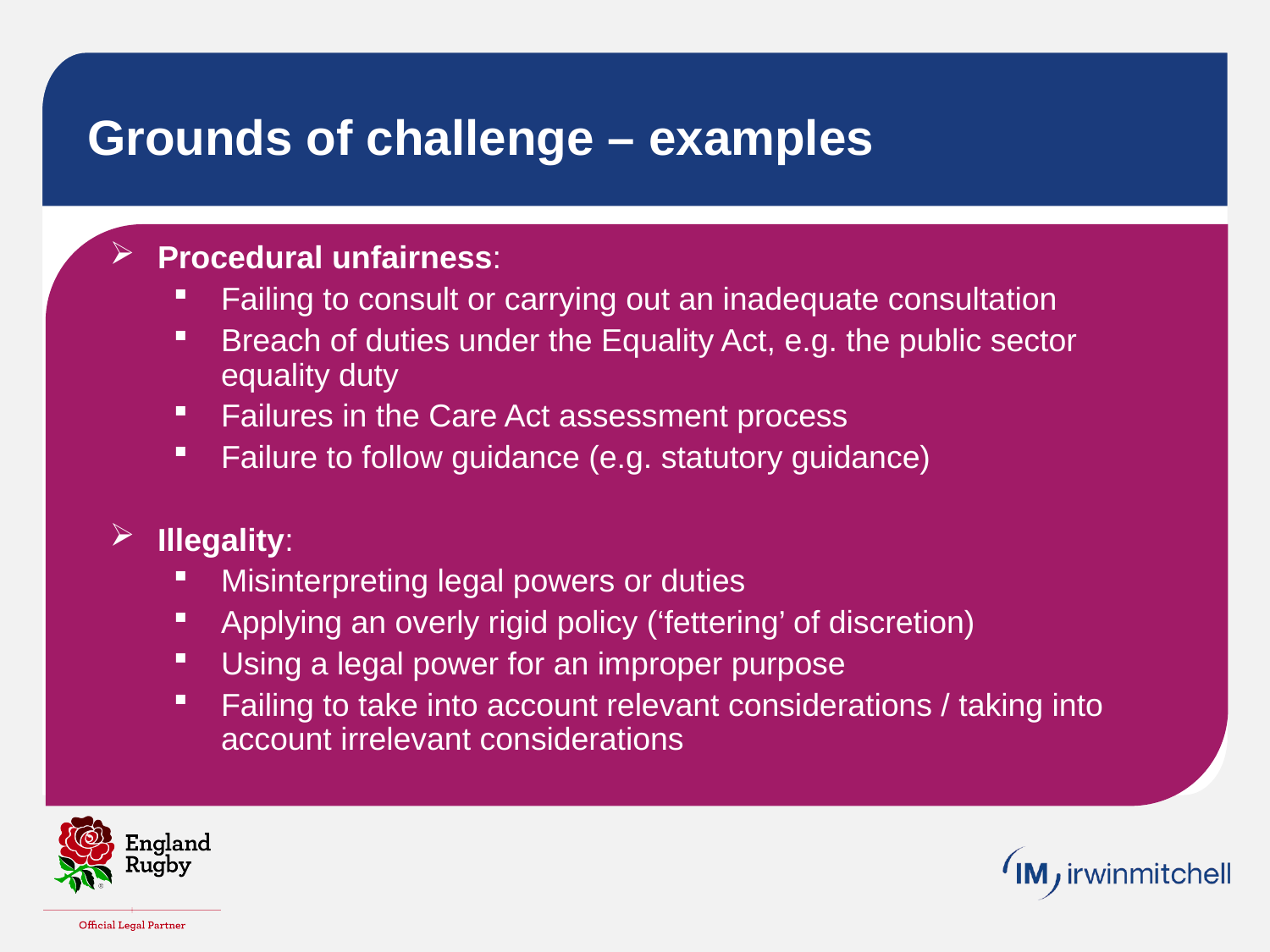

# Grounds of challenge – examples

Procedural unfairness:
Failing to consult or carrying out an inadequate consultation
Breach of duties under the Equality Act, e.g. the public sector equality duty
Failures in the Care Act assessment process
Failure to follow guidance (e.g. statutory guidance)

Illegality:
Misinterpreting legal powers or duties
Applying an overly rigid policy (‘fettering’ of discretion)
Using a legal power for an improper purpose
Failing to take into account relevant considerations / taking into account irrelevant considerations